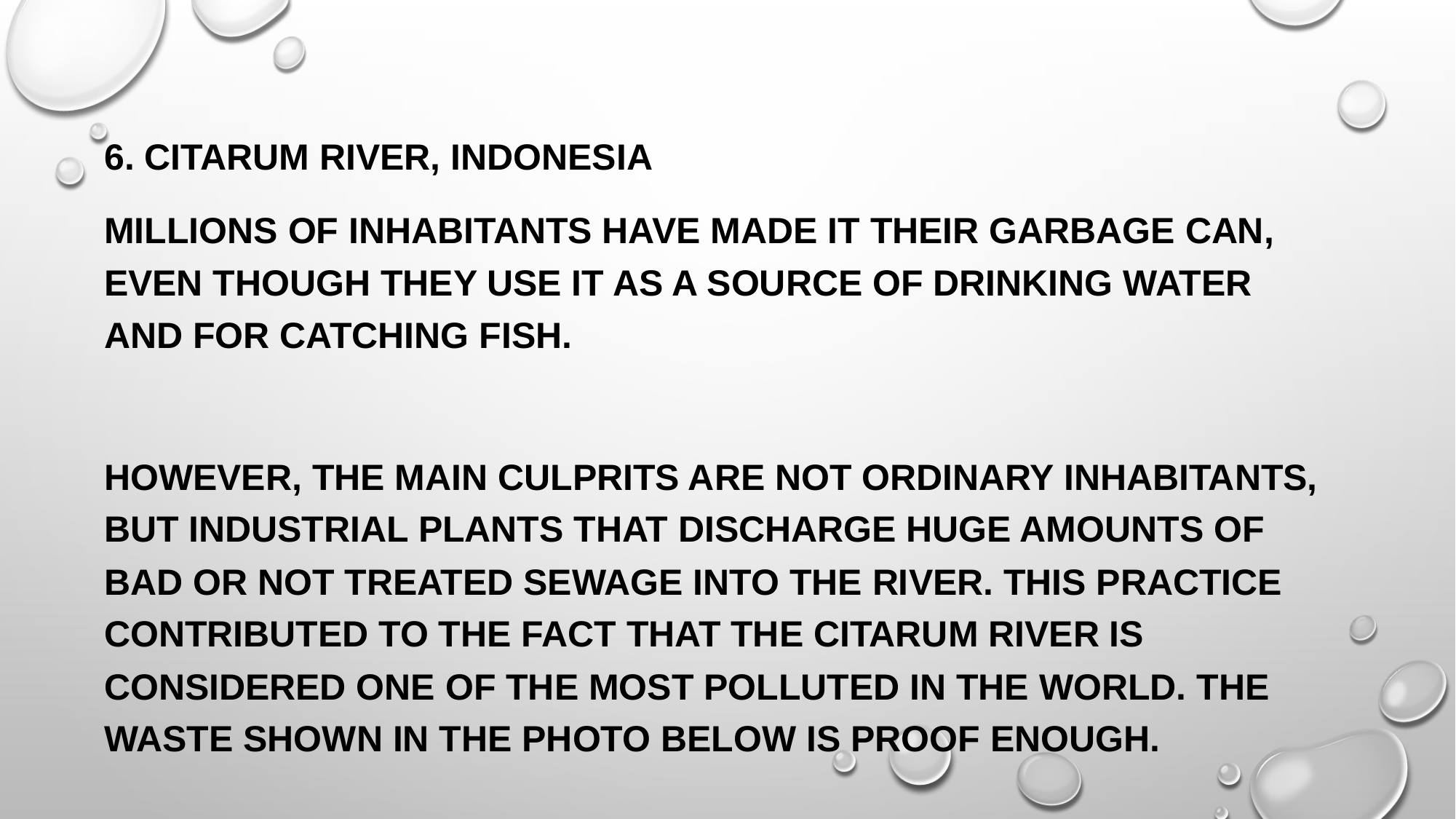

#
6. Citarum River, Indonesia
millions of inhabitants have made it their garbage can, even though they use it as a source of drinking water and for catching fish.

However, the main culprits are not ordinary inhabitants, but industrial plants that discharge huge amounts of bad or not treated sewage into the river. This practice contributed to the fact that the Citarum River is considered one of the most polluted in the world. The waste shown in the photo below is proof enough.